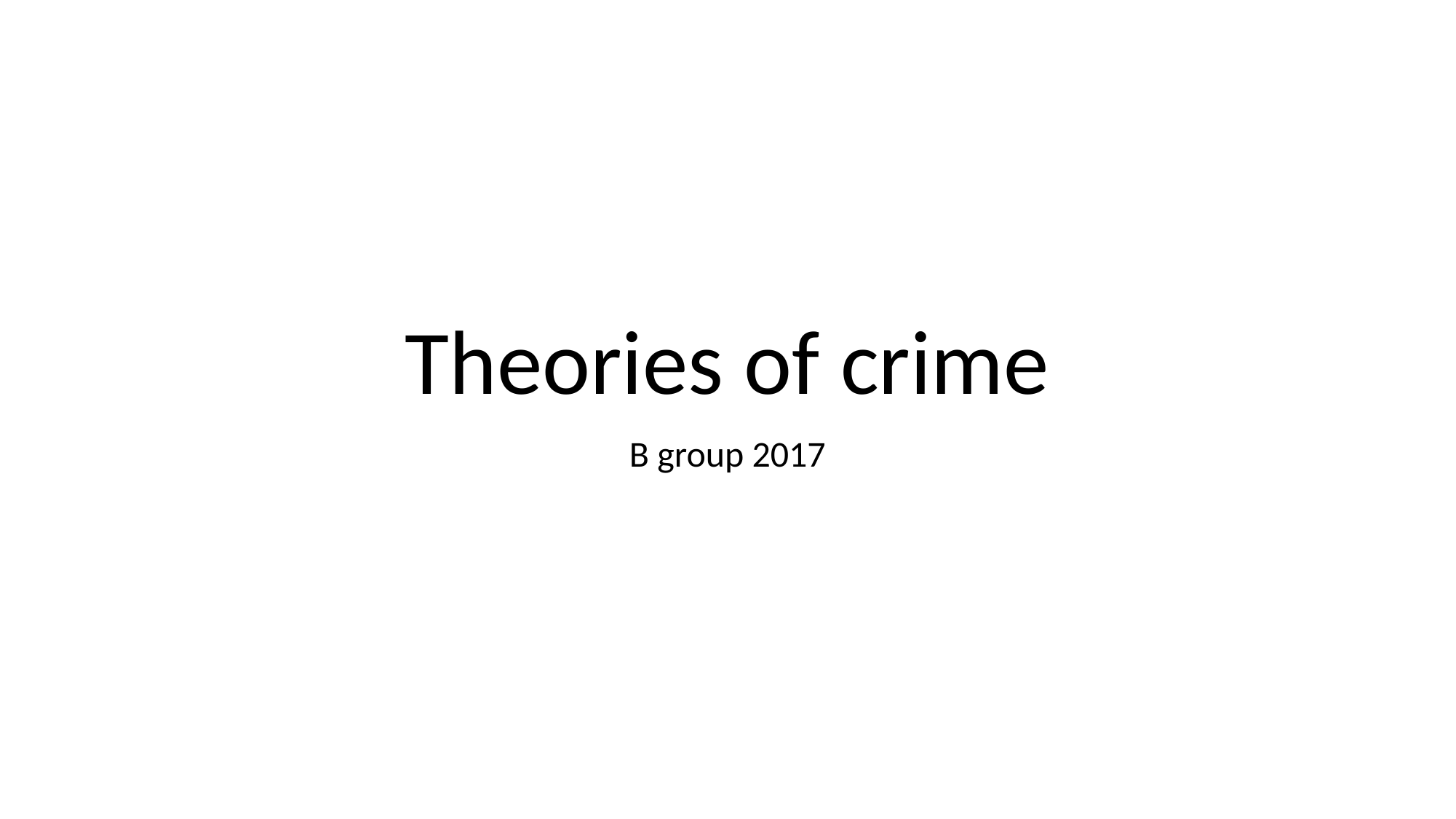

# Theories of crime
B group 2017